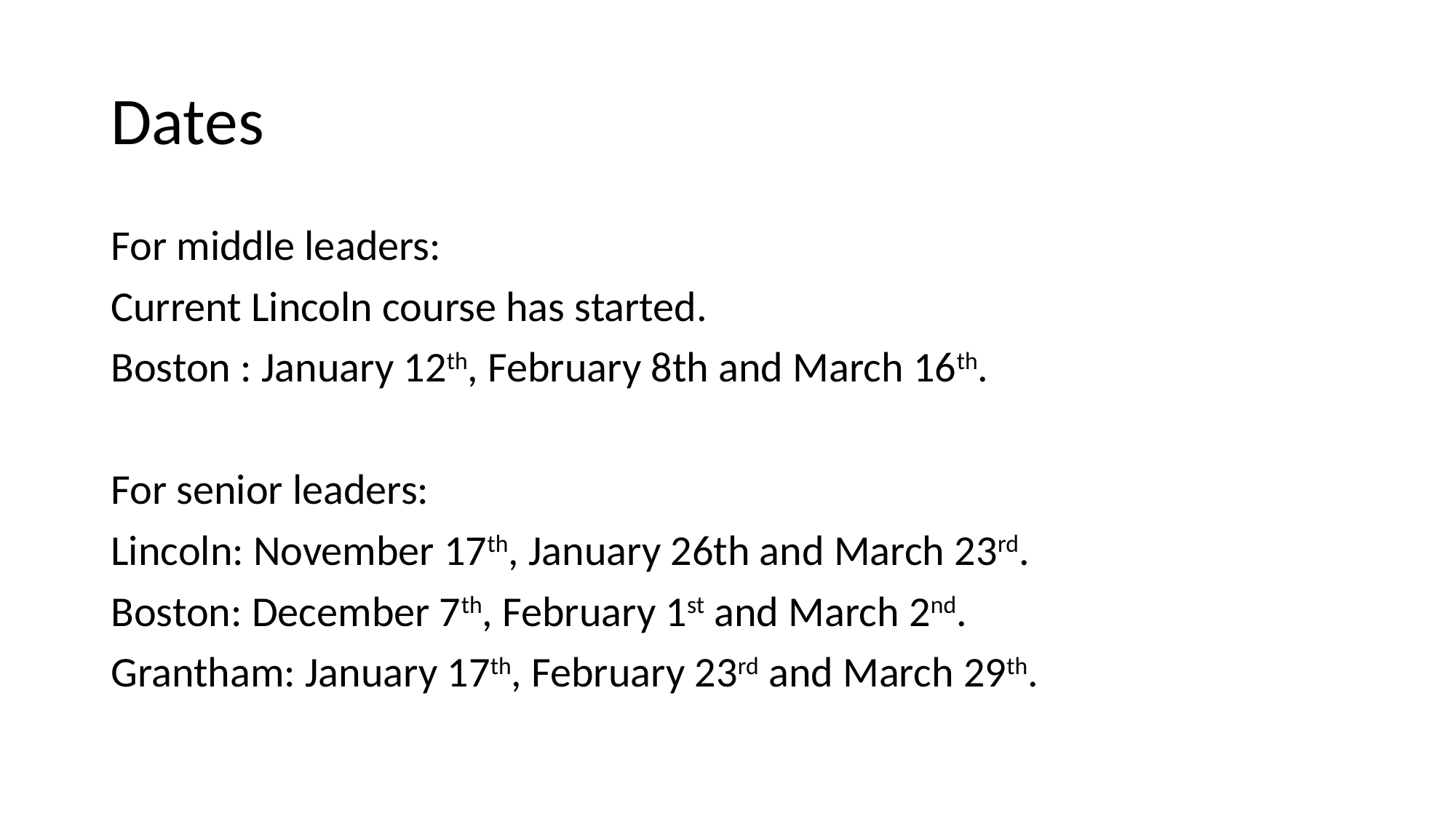

# Dates
For middle leaders:
Current Lincoln course has started.
Boston : January 12th, February 8th and March 16th.

For senior leaders:
Lincoln: November 17th, January 26th and March 23rd.
Boston: December 7th, February 1st and March 2nd.
Grantham: January 17th, February 23rd and March 29th.